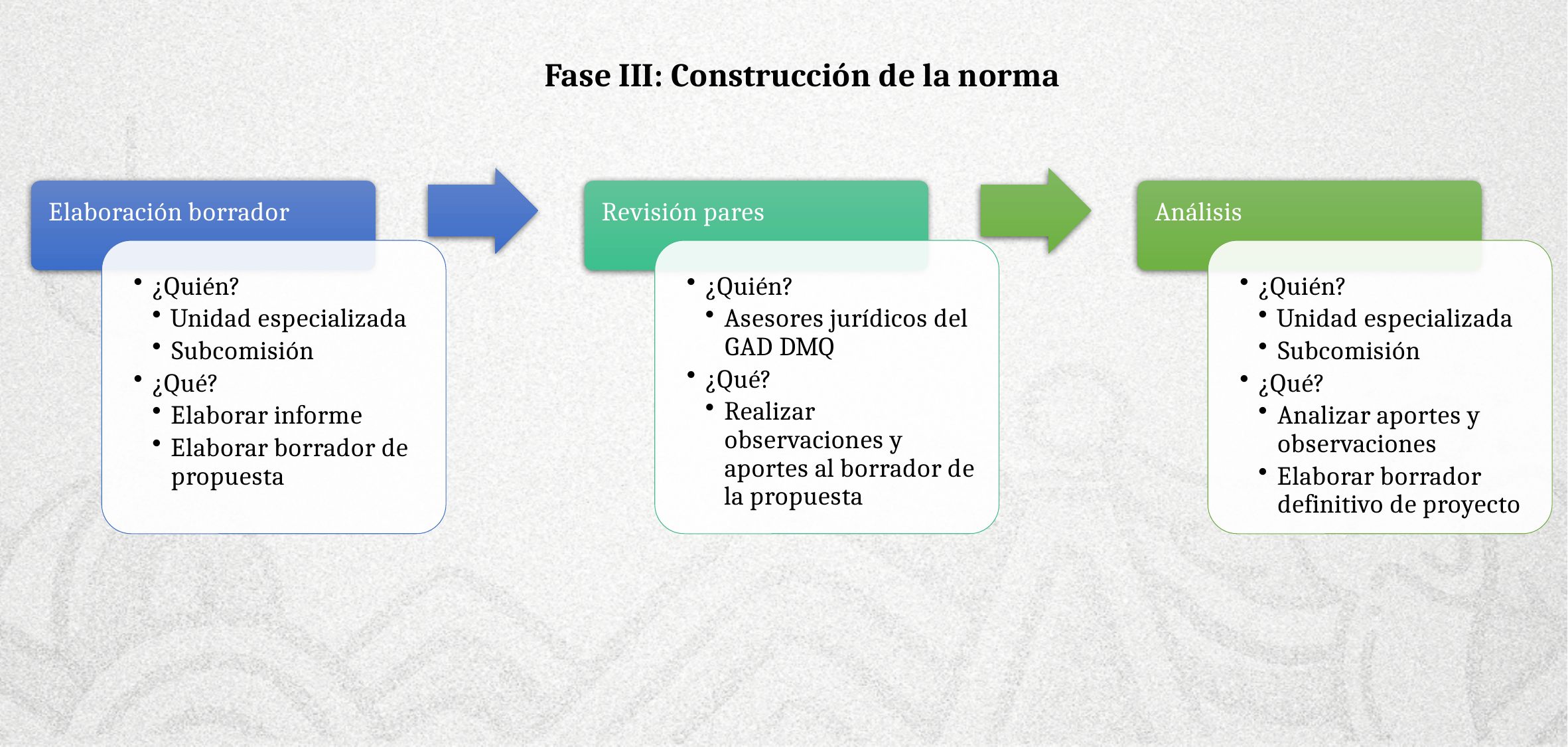

Fase III: Construcción de la norma
Elaboración borrador
¿Quién?
Unidad especializada
Subcomisión
¿Qué?
Elaborar informe
Elaborar borrador de propuesta

Revisión pares
¿Quién?
Asesores jurídicos del GAD DMQ
¿Qué?
Realizar observaciones y aportes al borrador de la propuesta

Análisis
¿Quién?
Unidad especializada
Subcomisión
¿Qué?
Analizar aportes y observaciones
Elaborar borrador definitivo de proyecto